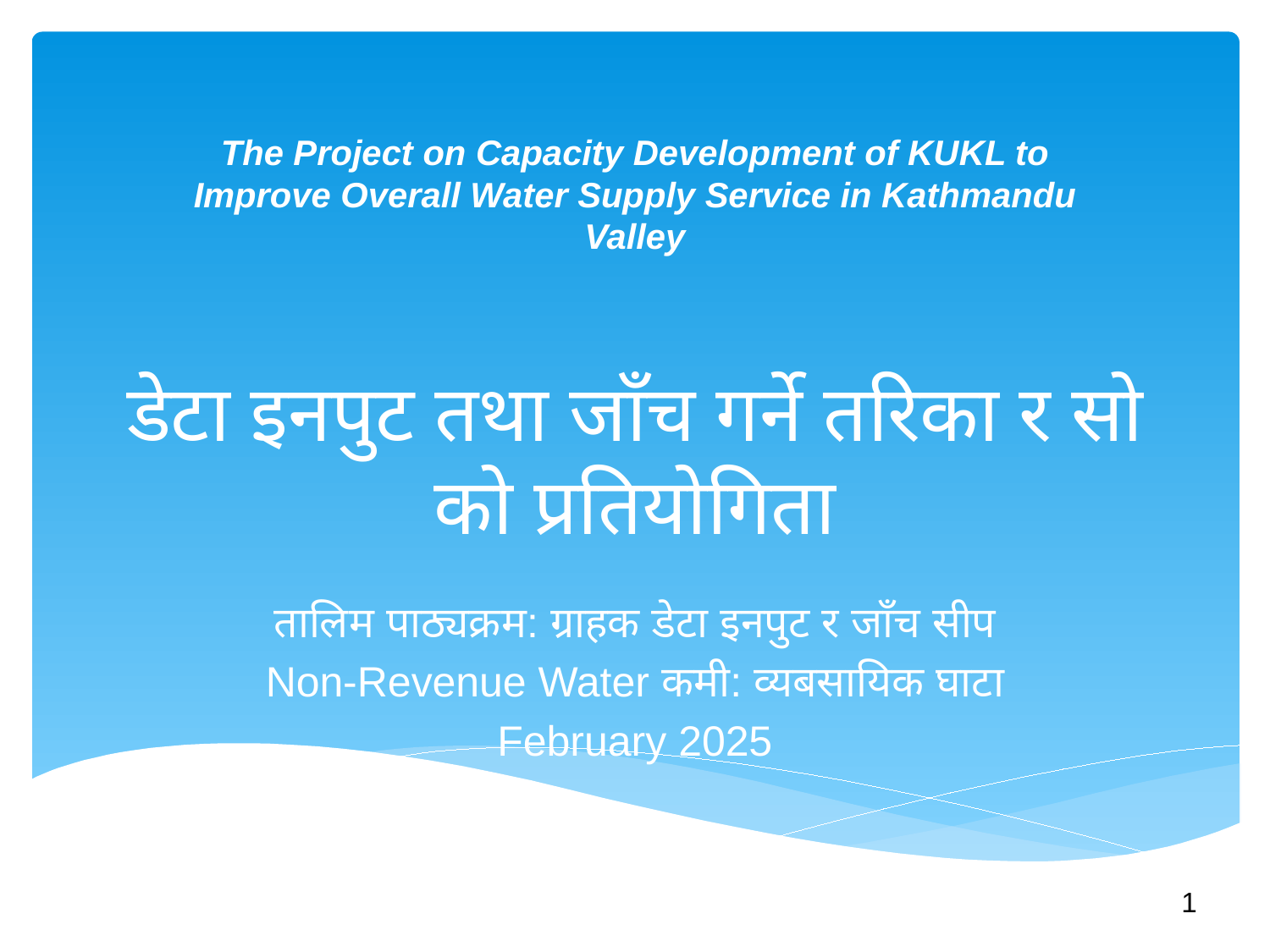

The Project on Capacity Development of KUKL to Improve Overall Water Supply Service in Kathmandu Valley
# डेटा इनपुट तथा जाँच गर्ने तरिका र सो को प्रतियोगिता
तालिम पाठ्यक्रम: ग्राहक डेटा इनपुट र जाँच सीप
Non-Revenue Water कमी: व्यबसायिक घाटा
February 2025

1